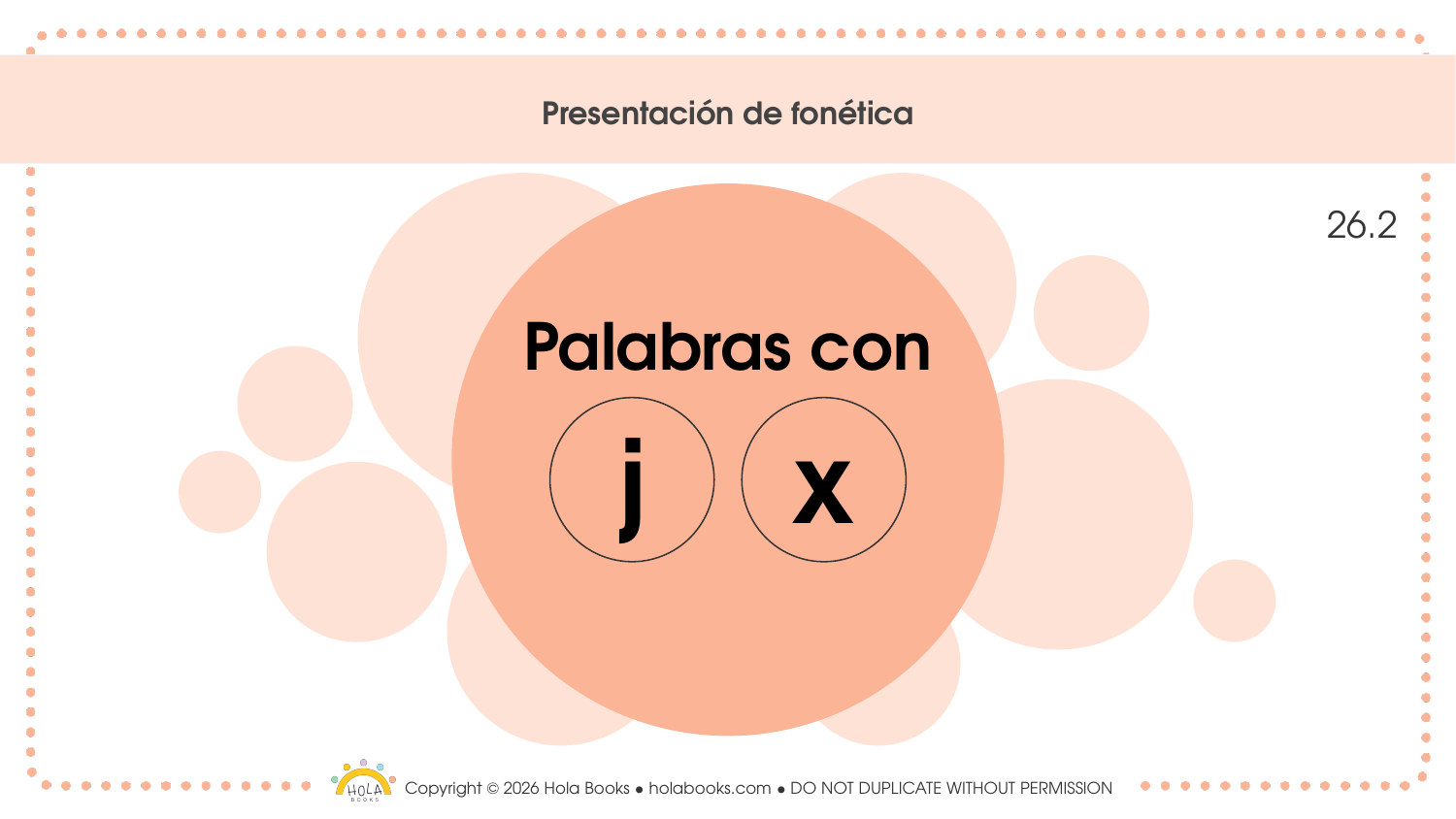

# Presentación de fonética

26.2
Palabras con

j
x